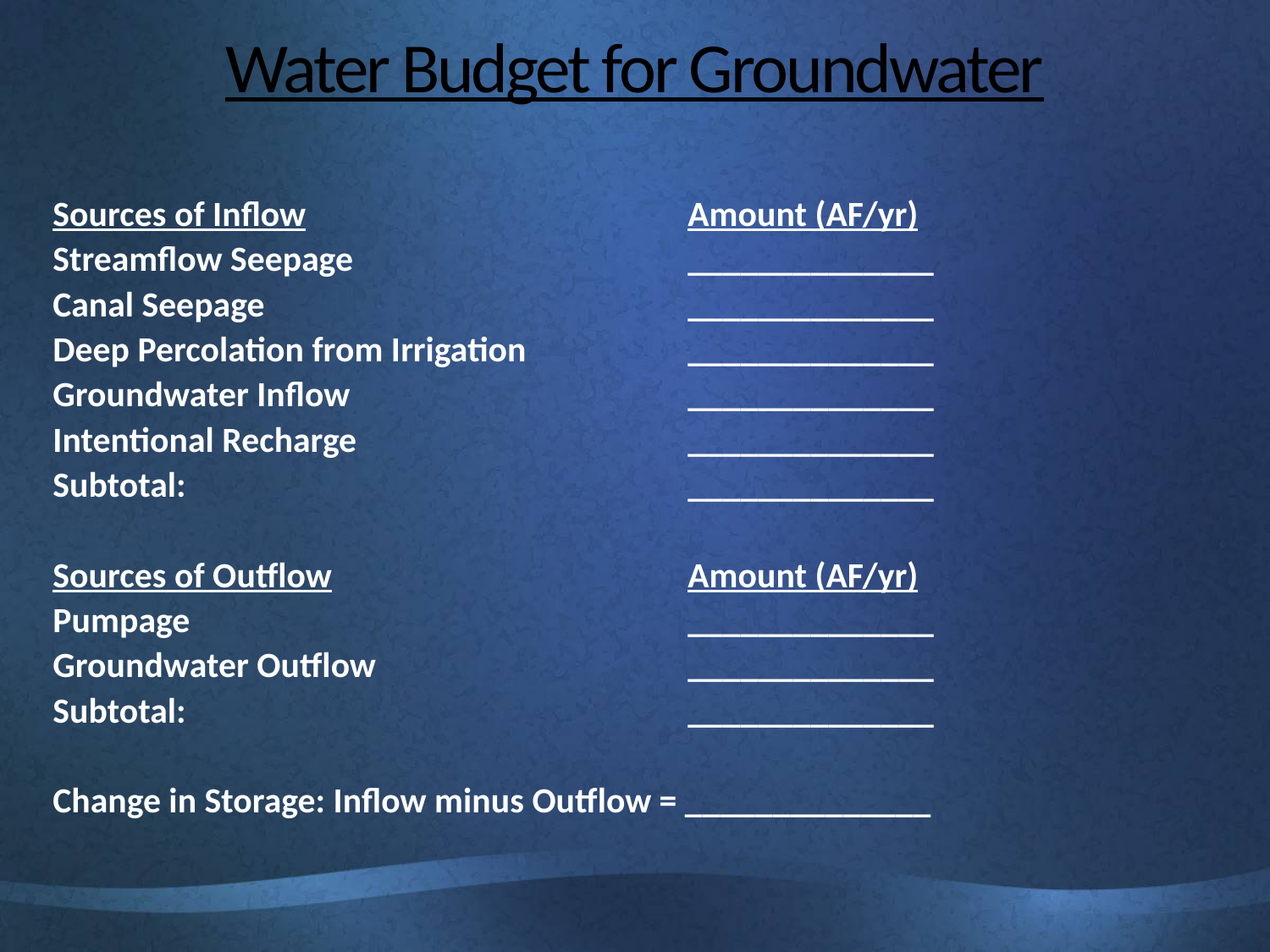

# Water Budget for Groundwater
Sources of Inflow				Amount (AF/yr)
Streamflow Seepage			______________
Canal Seepage				______________
Deep Percolation from Irrigation		______________
Groundwater Inflow			______________
Intentional Recharge			______________
Subtotal:				______________

Sources of Outflow			Amount (AF/yr)
Pumpage				______________
Groundwater Outflow			______________
Subtotal:				______________

Change in Storage: Inflow minus Outflow = ______________